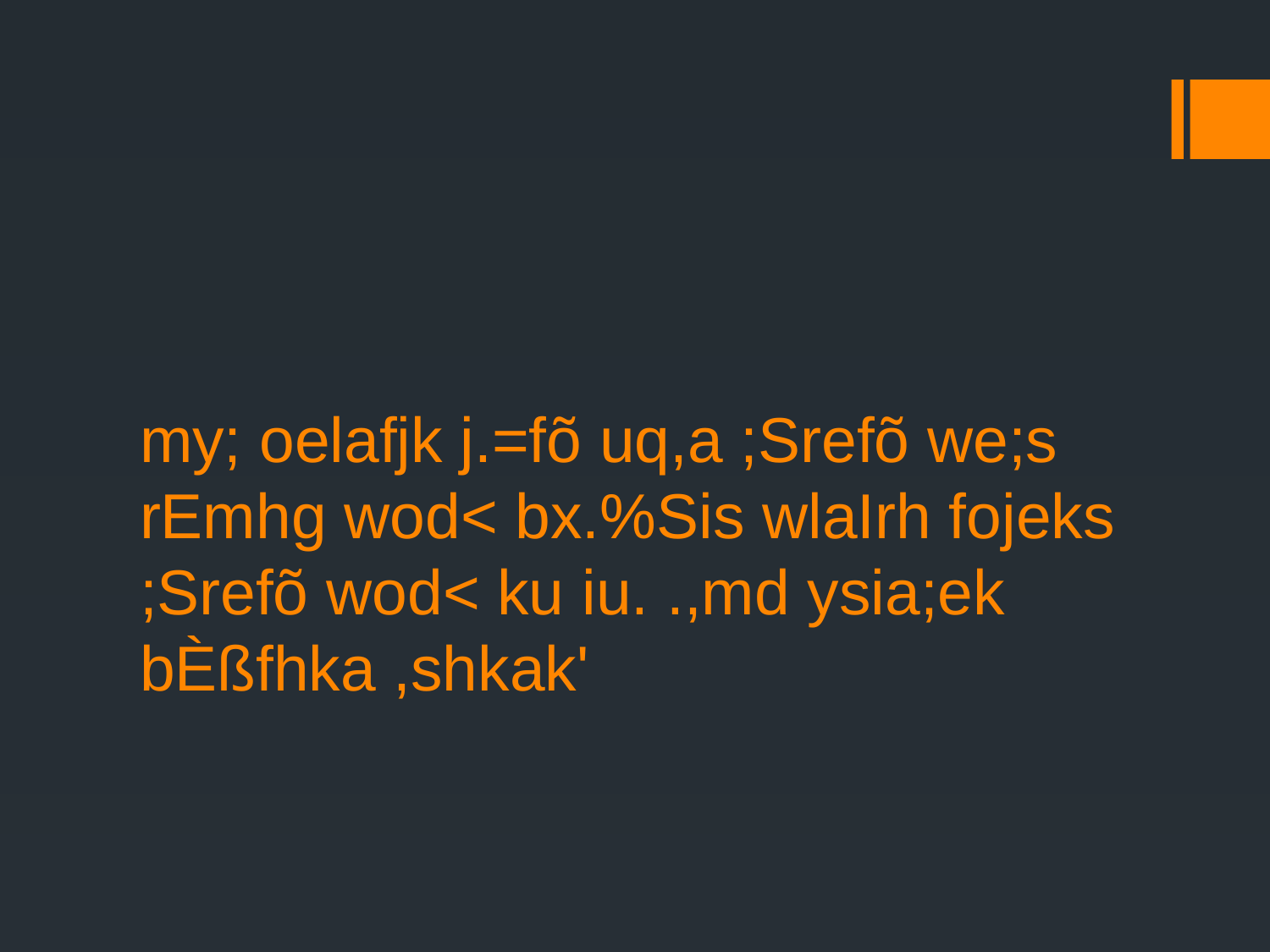

# my; oelafjk j.=fõ uq,a ;Srefõ we;s rEmhg wod< bx.%Sis wlaIrh fojeks ;Srefõ wod< ku iu. .,md ysia;ek bÈßfhka ,shkak'